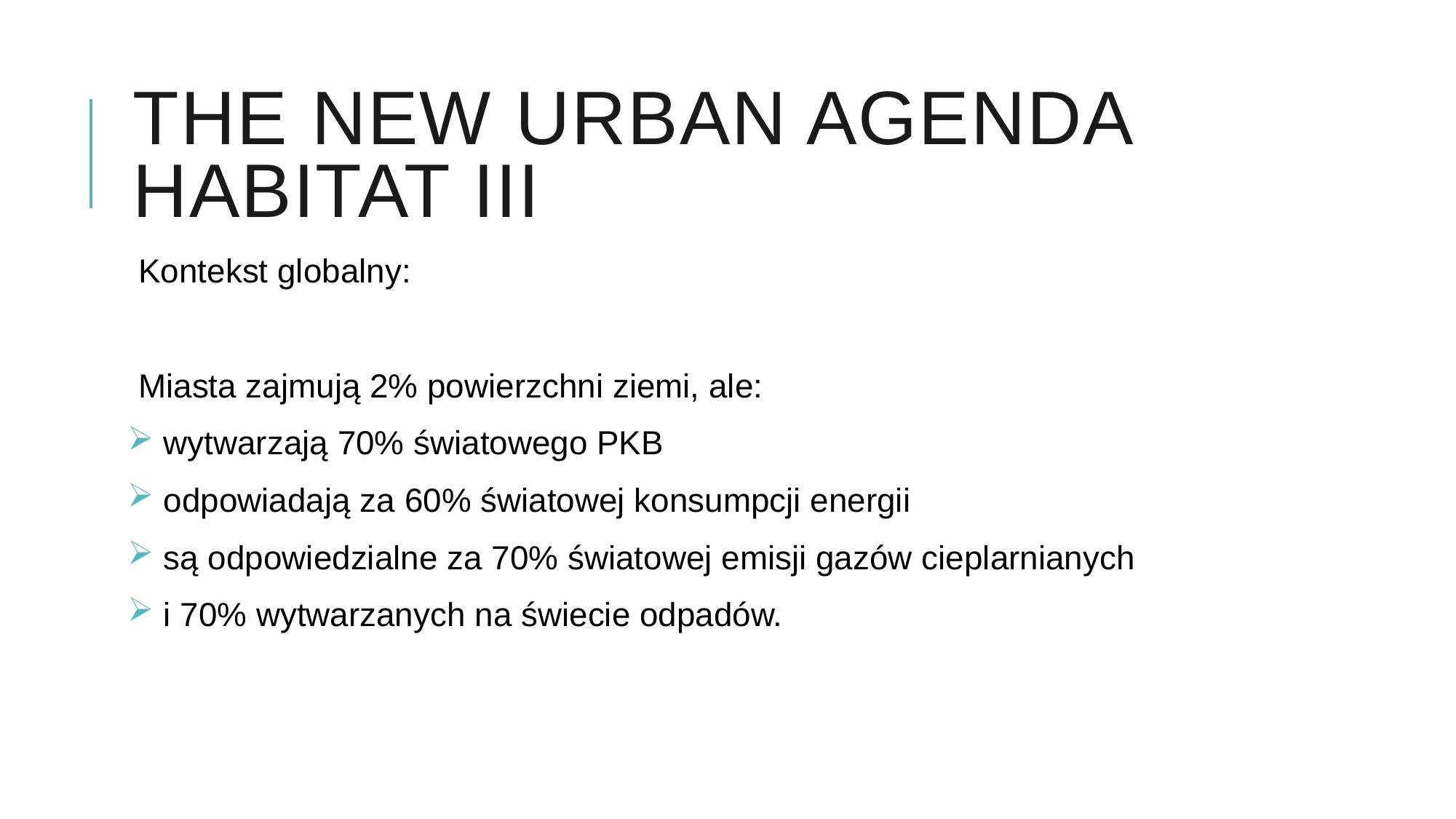

# The New Urban Agenda Habitat III
Kontekst globalny:

Miasta zajmują 2% powierzchni ziemi, ale:
 wytwarzają 70% światowego PKB
 odpowiadają za 60% światowej konsumpcji energii
 są odpowiedzialne za 70% światowej emisji gazów cieplarnianych
 i 70% wytwarzanych na świecie odpadów.